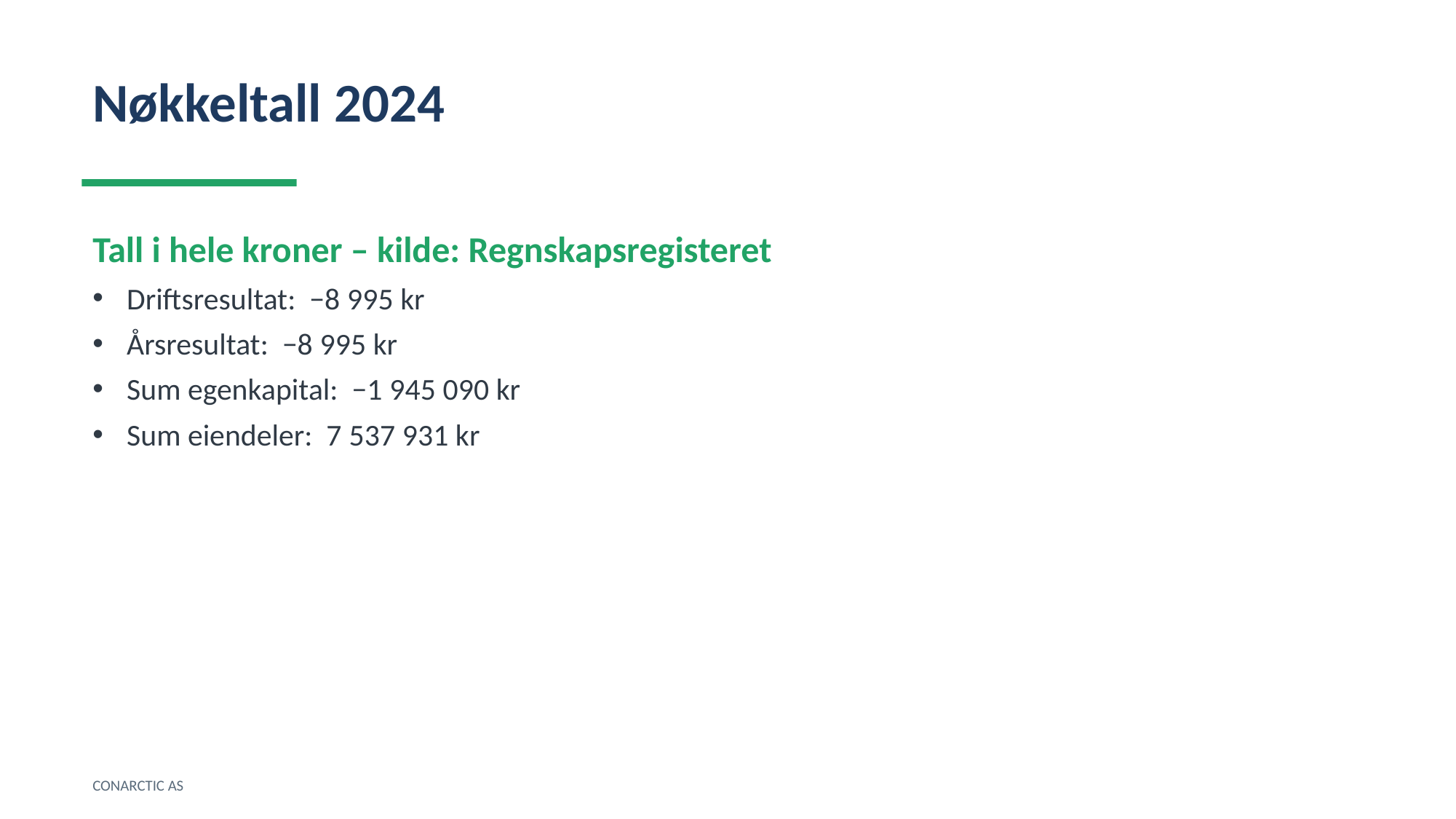

Nøkkeltall 2024

Tall i hele kroner – kilde: Regnskapsregisteret
Driftsresultat:  −8 995 kr
Årsresultat:  −8 995 kr
Sum egenkapital:  −1 945 090 kr
Sum eiendeler:  7 537 931 kr
CONARCTIC AS